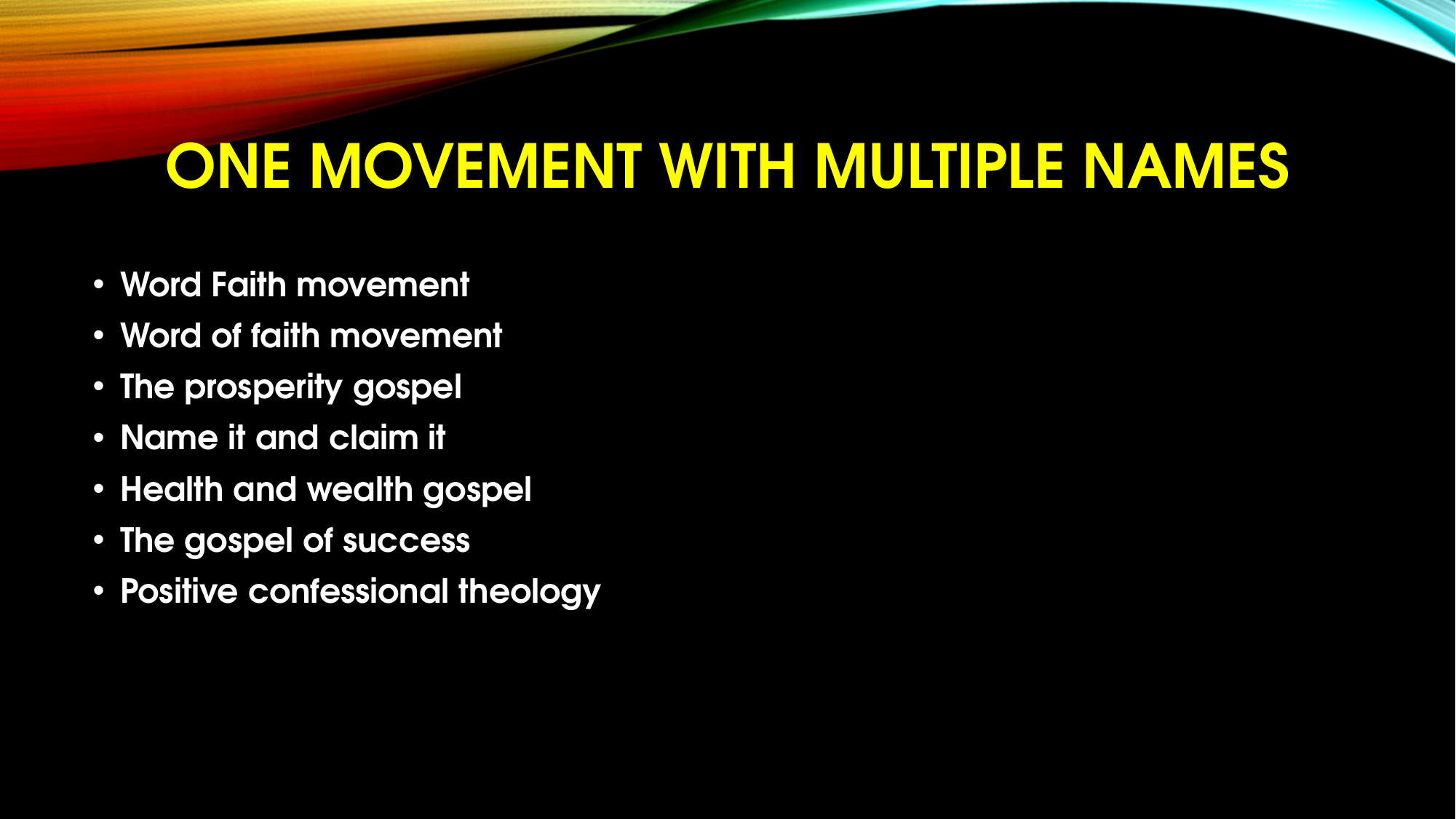

# One movement with multiple names
Word Faith movement
Word of faith movement
The prosperity gospel
Name it and claim it
Health and wealth gospel
The gospel of success
Positive confessional theology